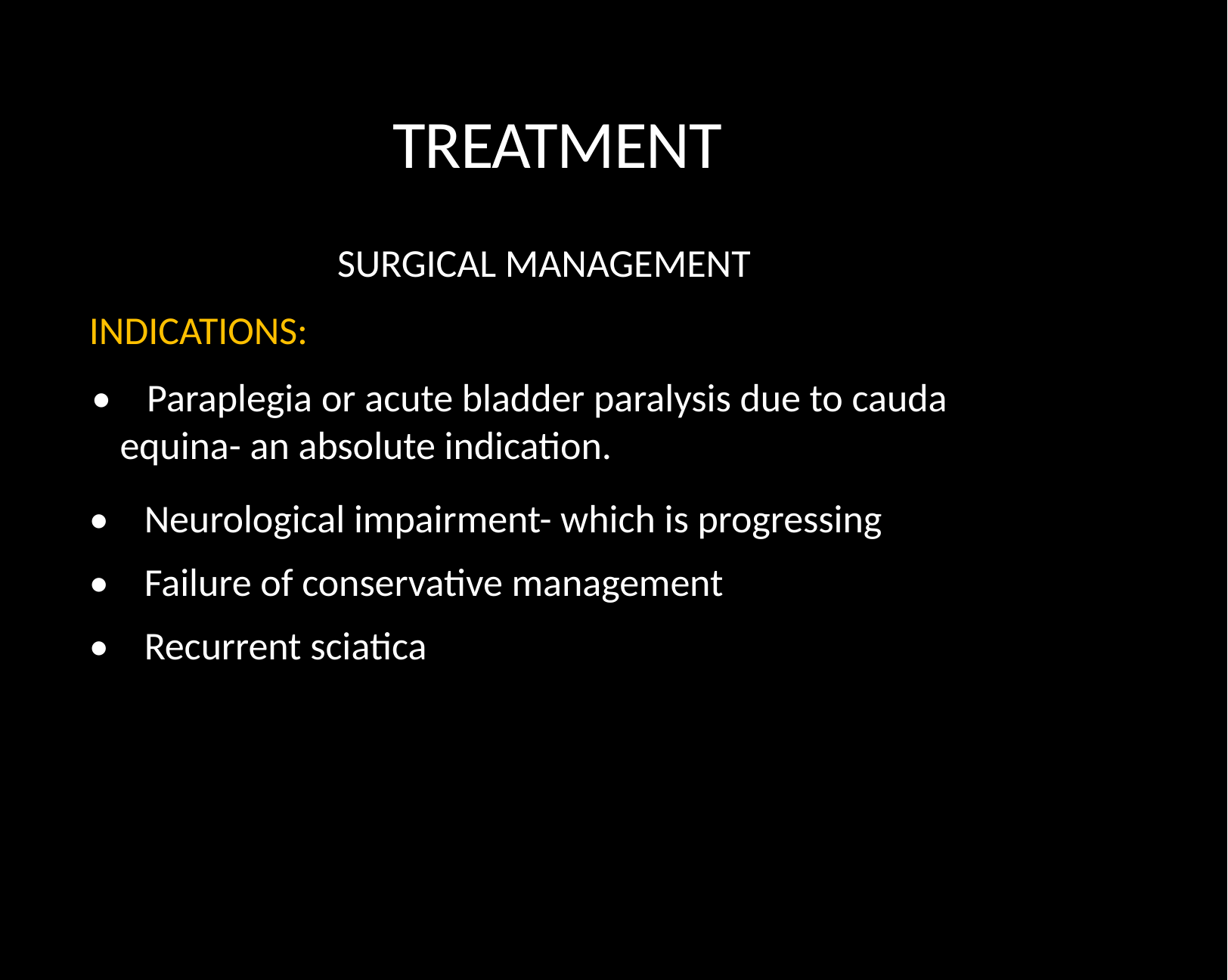

TREATMENT
SURGICAL MANAGEMENT
INDICATIONS:
•    Paraplegia or acute bladder paralysis due to cauda equina- an absolute indication.
•    Neurological impairment- which is progressing
•    Failure of conservative management
•    Recurrent sciatica